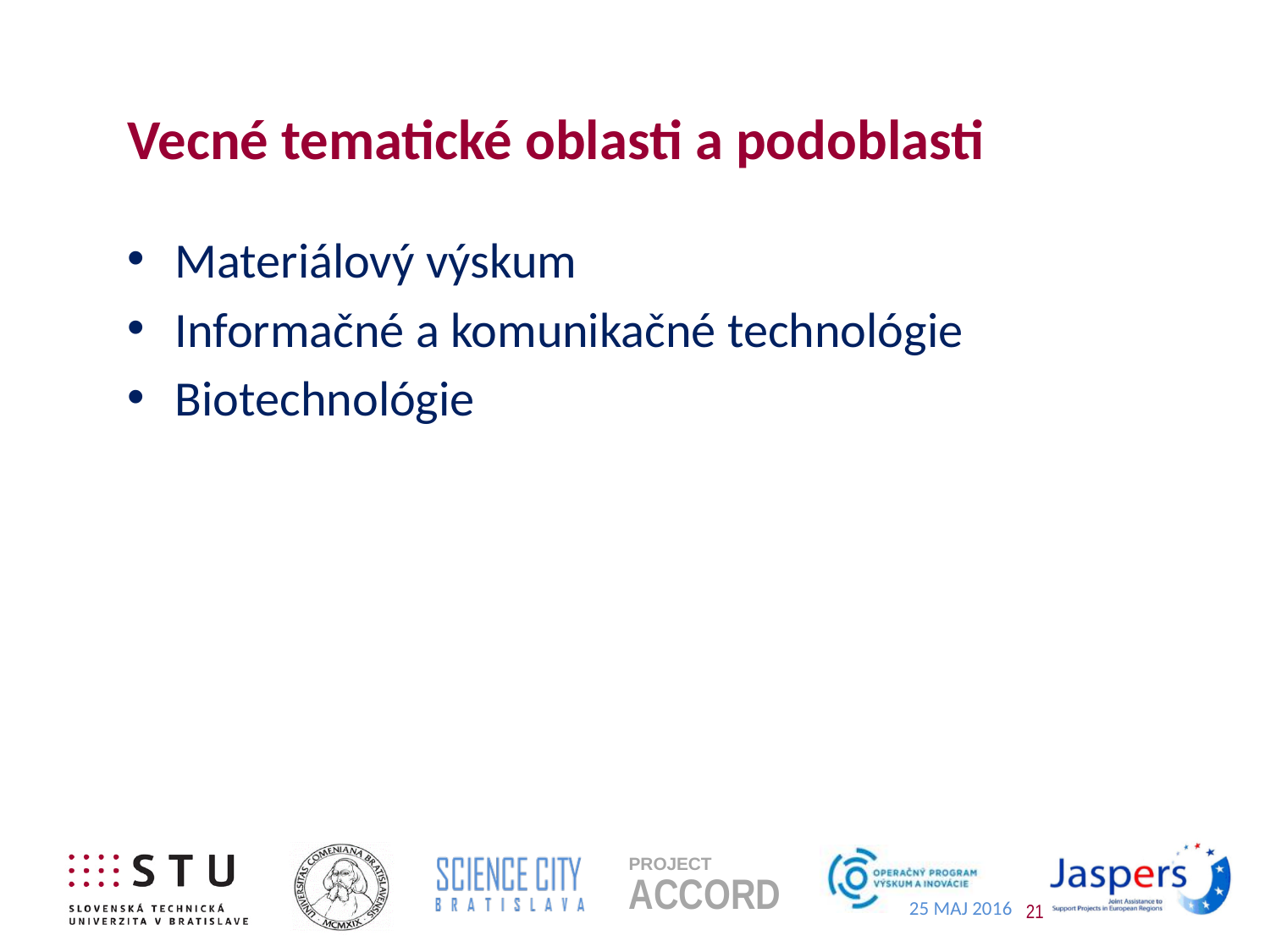

# Vecné tematické oblasti a podoblasti
Materiálový výskum
Informačné a komunikačné technológie
Biotechnológie
21